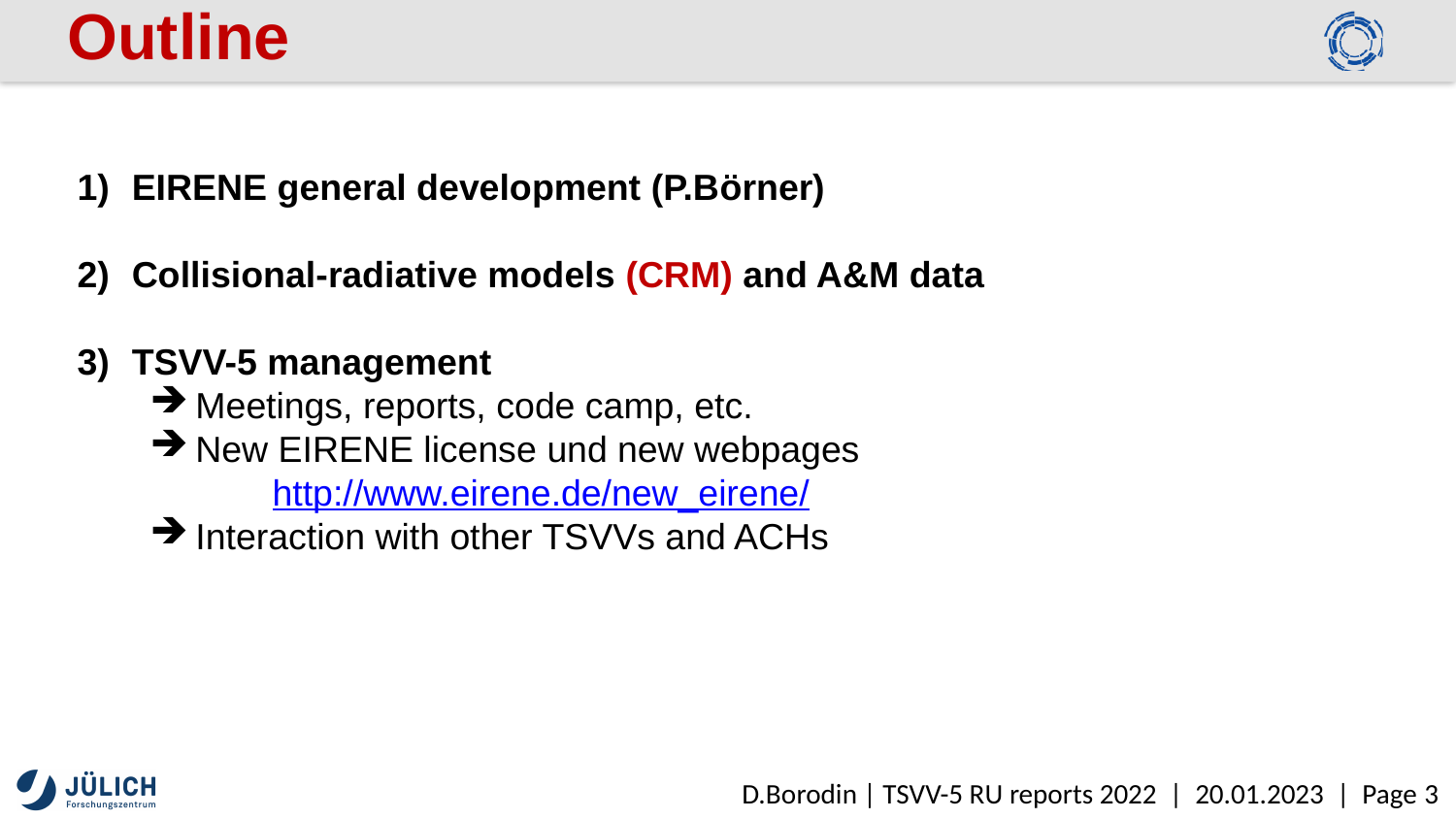

# Outline
EIRENE general development (P.Börner)

Collisional-radiative models (CRM) and A&M data

TSVV-5 management
Meetings, reports, code camp, etc.
New EIRENE license und new webpages
            http://www.eirene.de/new_eirene/
Interaction with other TSVVs and ACHs